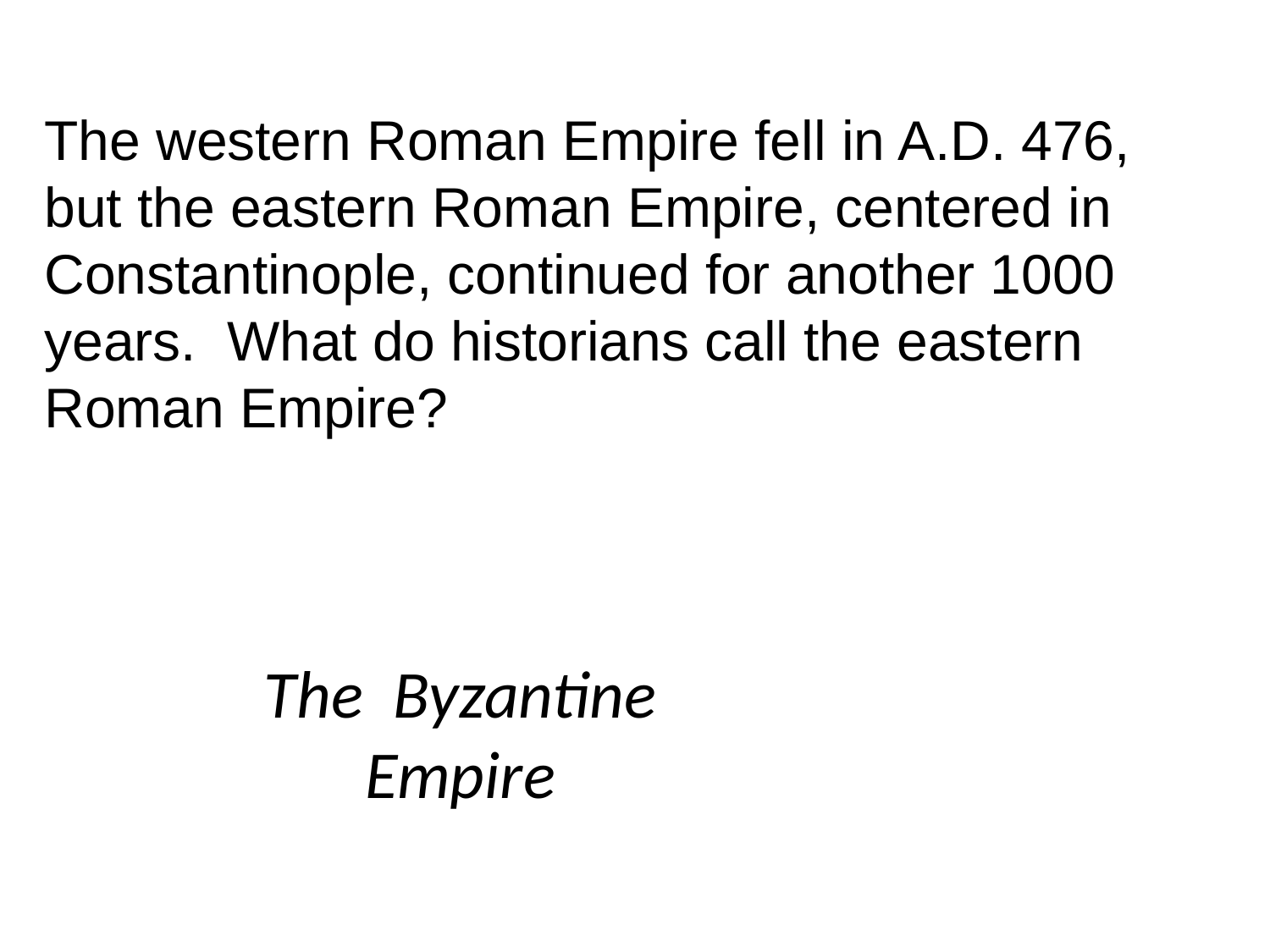

The western Roman Empire fell in A.D. 476, but the eastern Roman Empire, centered in Constantinople, continued for another 1000 years.  What do historians call the eastern  Roman Empire?
The  Byzantine Empire